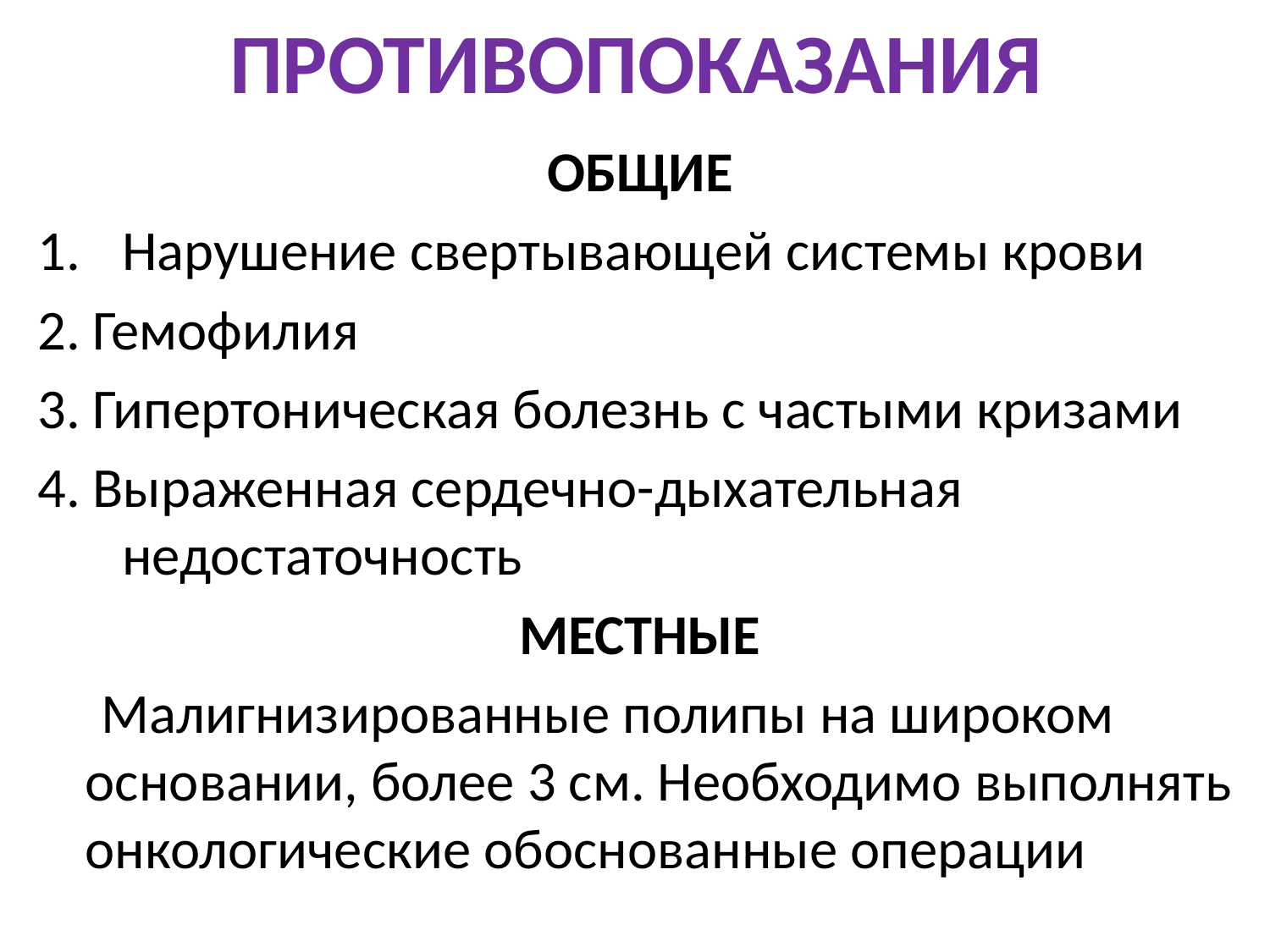

# ПРОТИВОПОКАЗАНИЯ
ОБЩИЕ
Нарушение свертывающей системы крови
2. Гемофилия
3. Гипертоническая болезнь с частыми кризами
4. Выраженная сердечно-дыхательная недостаточность
МЕСТНЫЕ
     Малигнизированные полипы на широком основании, более 3 см. Необходимо выполнять онкологические обоснованные операции